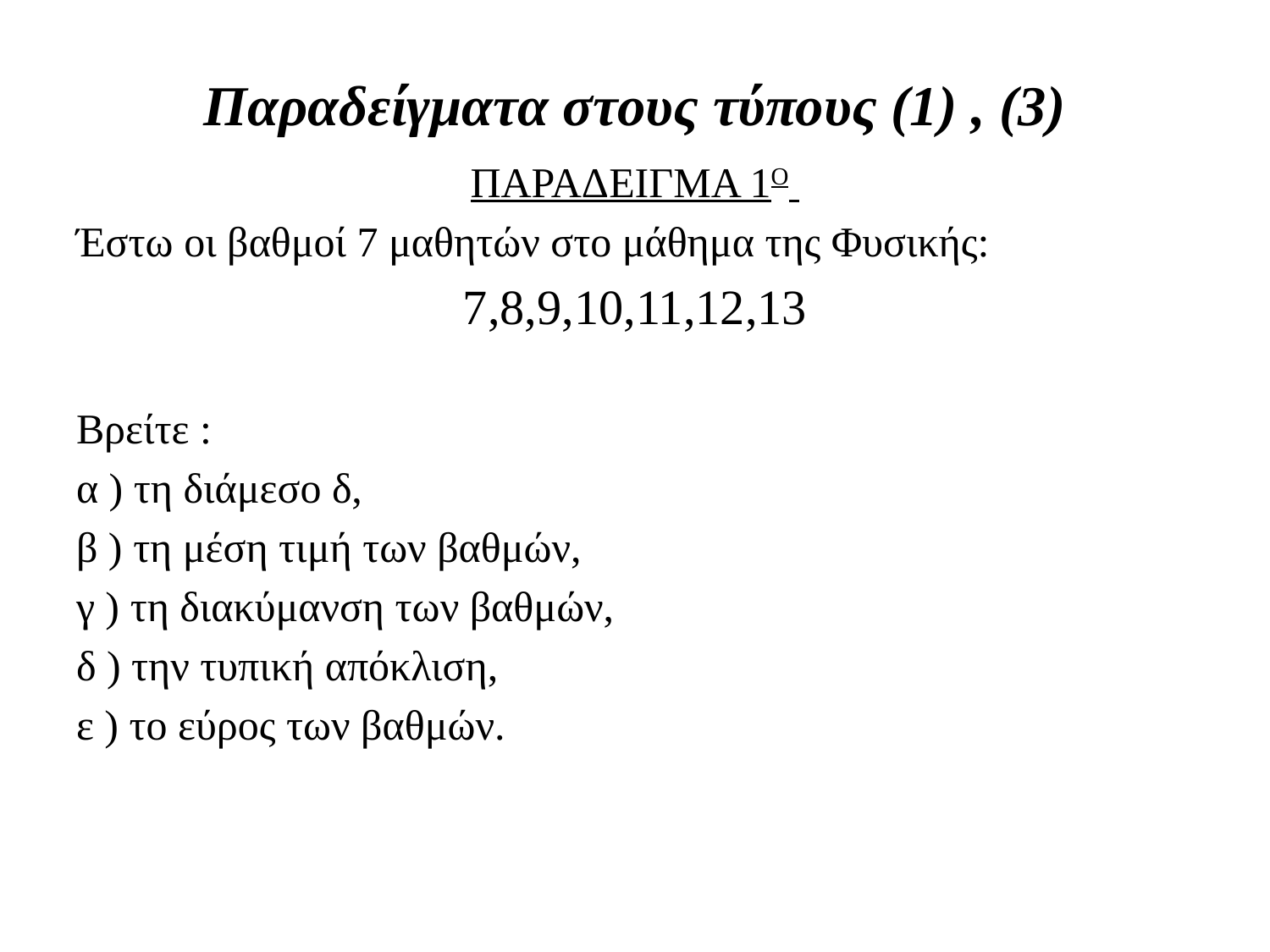

# Παραδείγματα στους τύπους (1) , (3)
ΠΑΡΑΔΕΙΓΜΑ 1Ο
Έστω οι βαθμοί 7 μαθητών στο μάθημα της Φυσικής:
7,8,9,10,11,12,13

Βρείτε :
α ) τη διάμεσο δ,
β ) τη μέση τιμή των βαθμών,
γ ) τη διακύμανση των βαθμών,
δ ) την τυπική απόκλιση,
ε ) το εύρος των βαθμών.